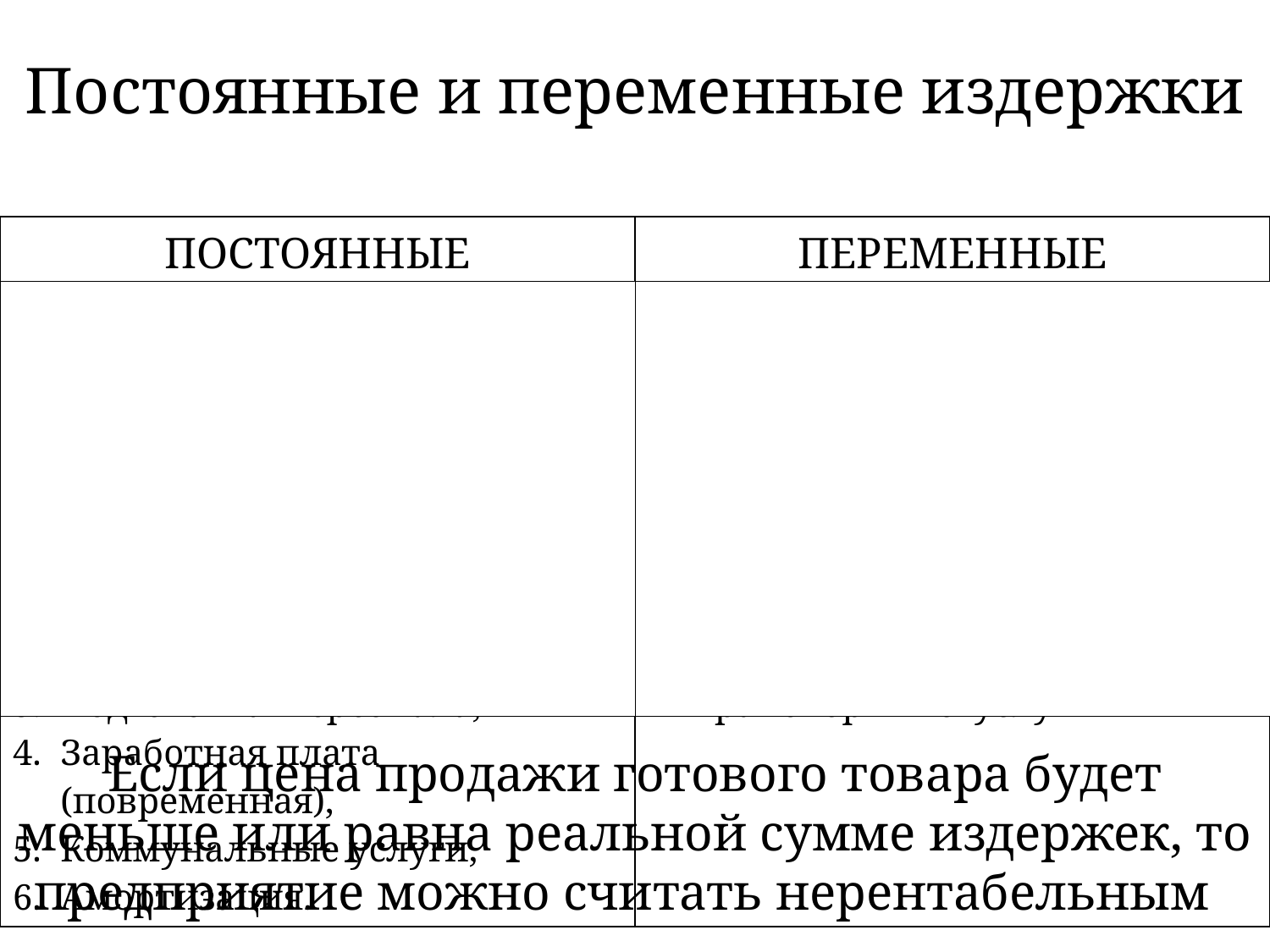

# Постоянные и переменные издержки
| ПОСТОЯННЫЕ | ПЕРЕМЕННЫЕ |
| --- | --- |
| Постоянные издержки- это та часть общих издержек, которая не зависит на данный момент времени от объема производства: Плата за аренду помещения, Расходы на содержание офиса. Подготовка персонала, Заработная плата (повременная), Коммунальные услуги, Амортизация. | Переменные издержки- это часть общих издержек, величина которых зависит от объема производства и реализации продукции: Приобретение сырья, Оплата труда (сдельная), Энергия, топливо, транспортные услуги |

Если цена продажи готового товара будет меньше или равна реальной сумме издержек, то предприятие можно считать нерентабельным